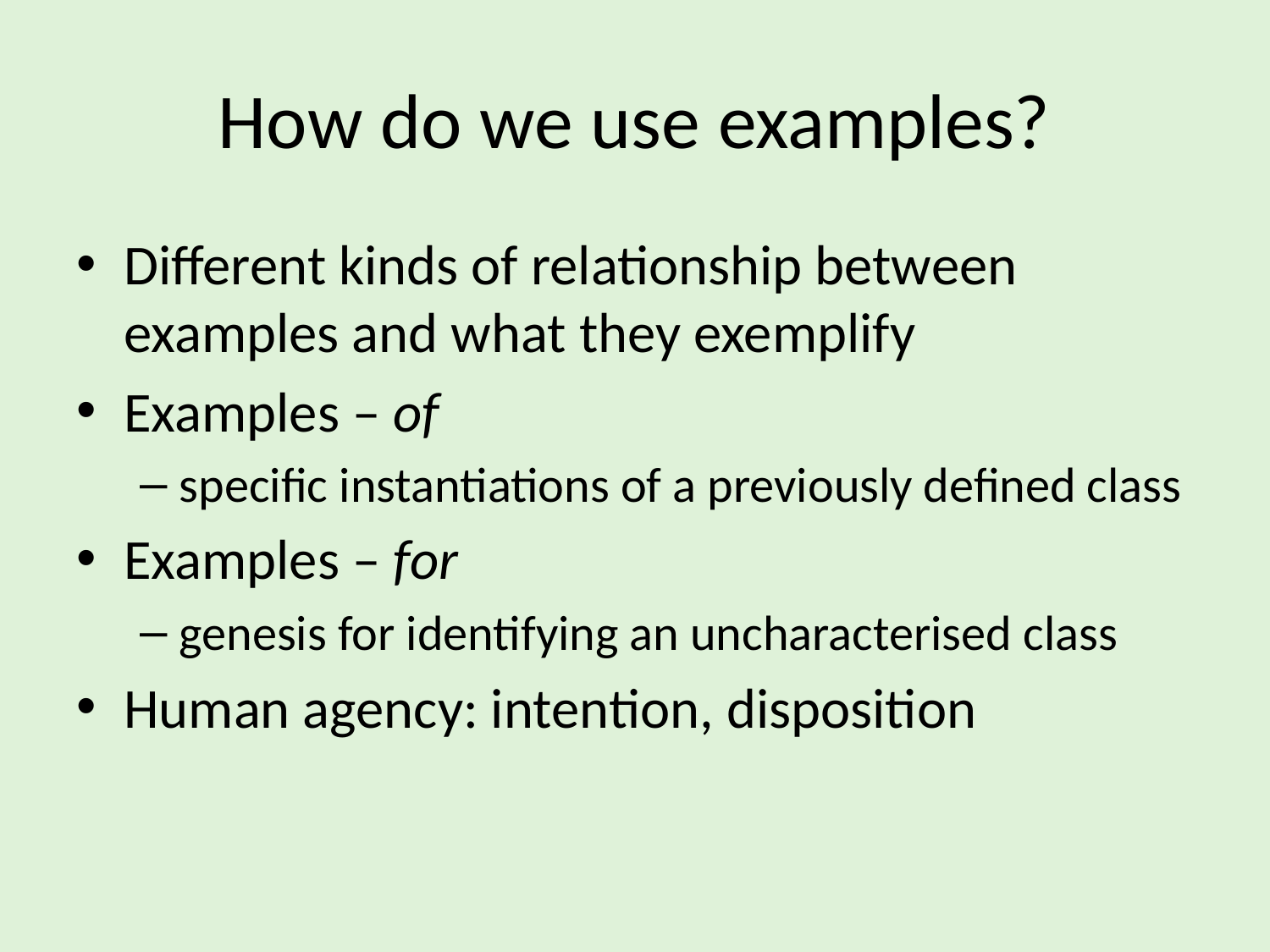

# How do we use examples?
Different kinds of relationship between examples and what they exemplify
Examples – of
specific instantiations of a previously defined class
Examples – for
genesis for identifying an uncharacterised class
Human agency: intention, disposition